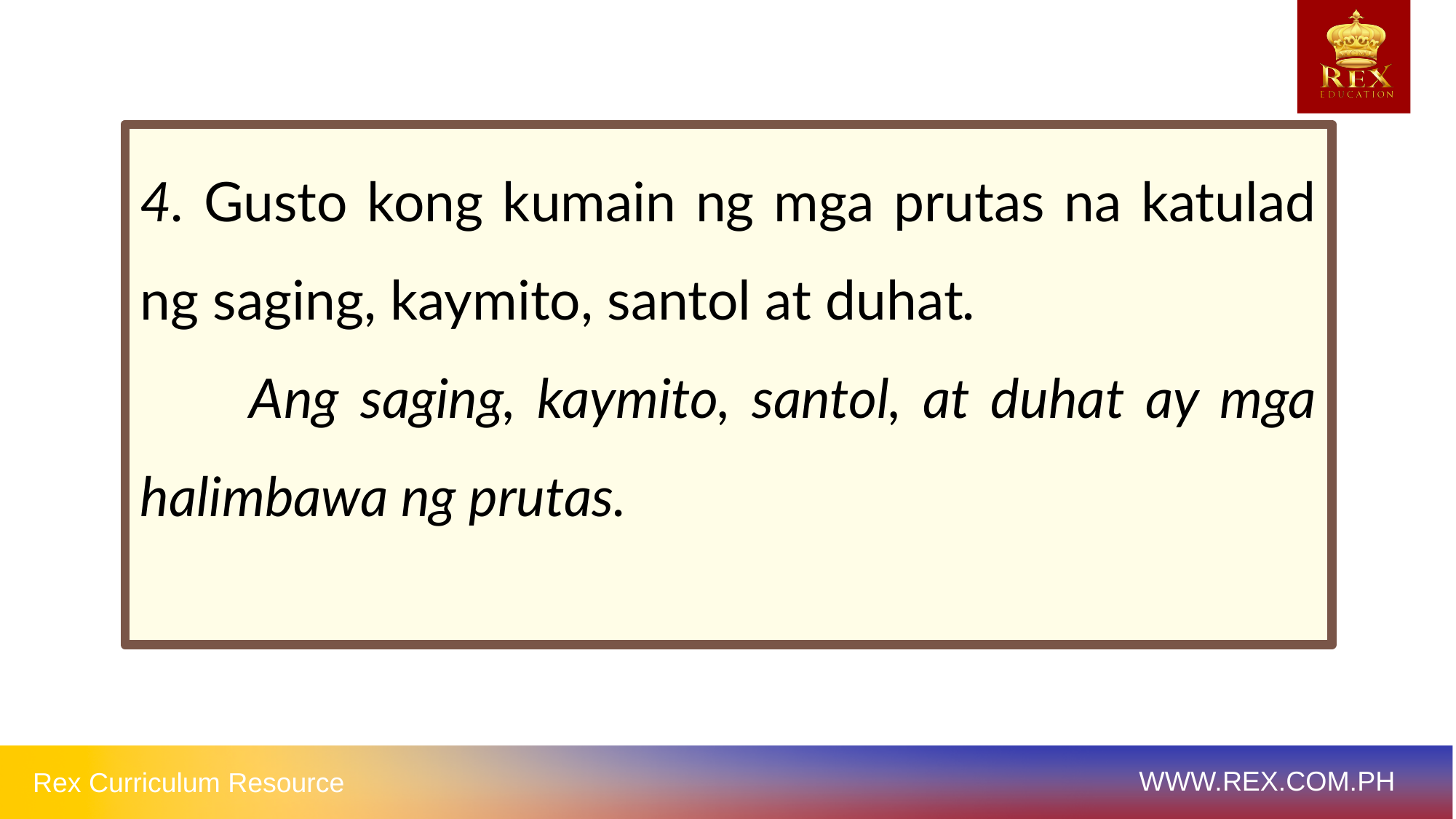

4. Gusto kong kumain ng mga prutas na katulad ng saging, kaymito, santol at duhat.
	Ang saging, kaymito, santol, at duhat ay mga halimbawa ng prutas.